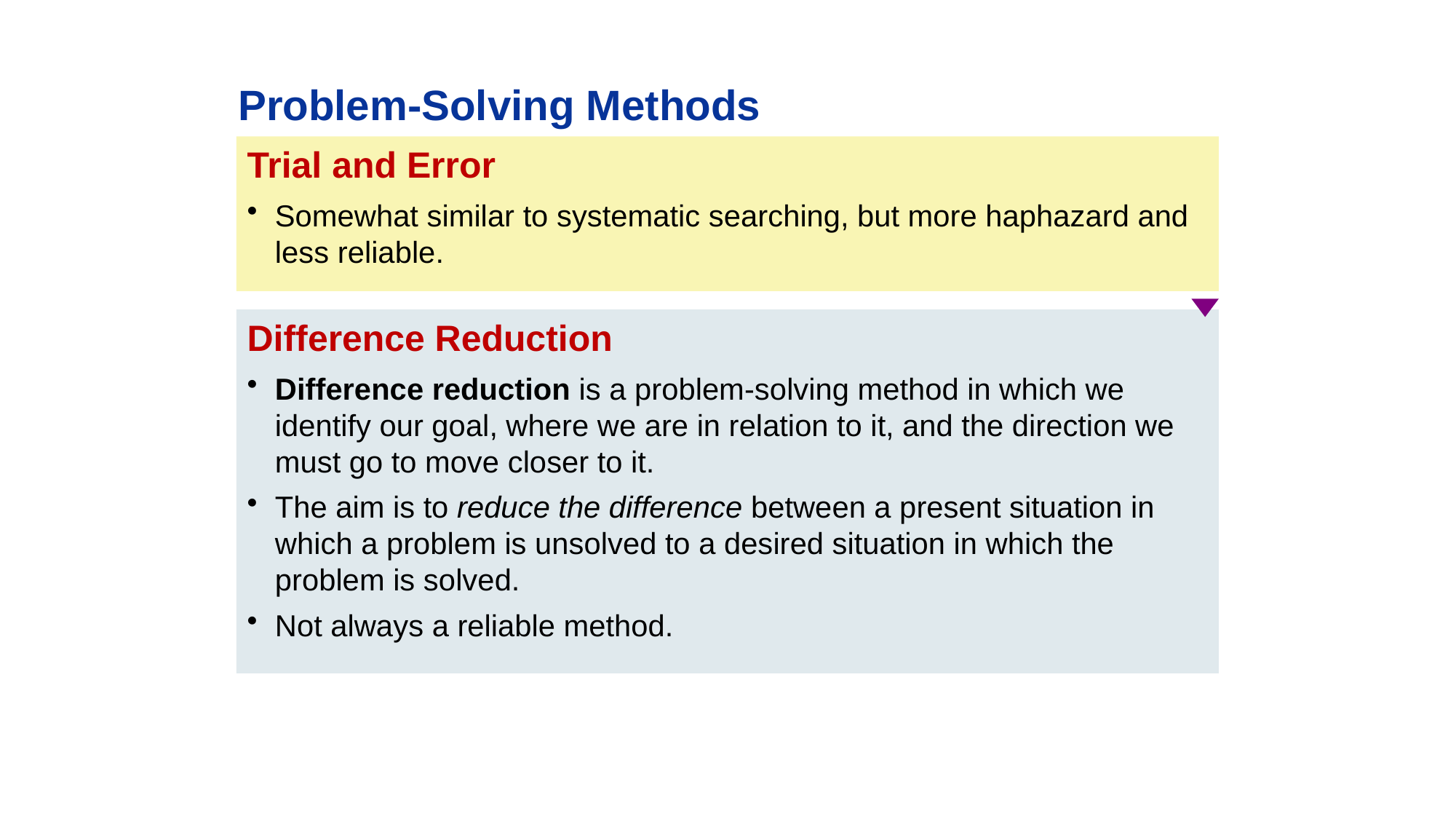

Problem-Solving Methods
Trial and Error
Somewhat similar to systematic searching, but more haphazard and less reliable.

Difference Reduction
Difference reduction is a problem-solving method in which we identify our goal, where we are in relation to it, and the direction we must go to move closer to it.
The aim is to reduce the difference between a present situation in which a problem is unsolved to a desired situation in which the problem is solved.
Not always a reliable method.